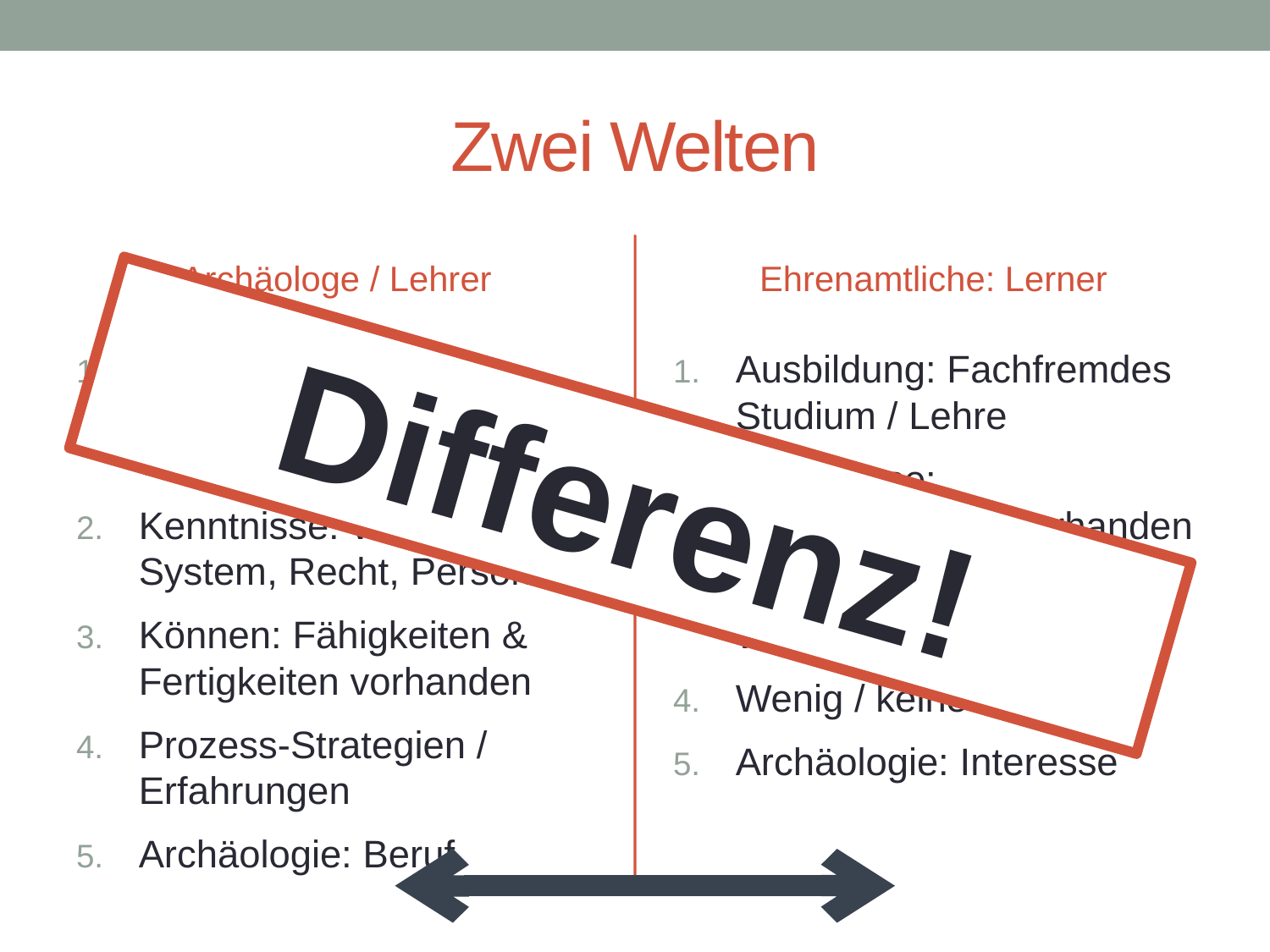

# Zwei Welten
Archäologe / Lehrer
Ehrenamtliche: Lerner
Ausbildung: Fachspezifisches Studium / Lehre
Kenntnisse: Wissenschaft, System, Recht, Personen
Können: Fähigkeiten & Fertigkeiten vorhanden
Prozess-Strategien / Erfahrungen
Archäologie: Beruf
Ausbildung: Fachfremdes Studium / Lehre
Kenntnisse: möglicherweise vorhanden
Können teilweise vorhanden
Wenig / keine Erfahrung
Archäologie: Interesse
Differenz!